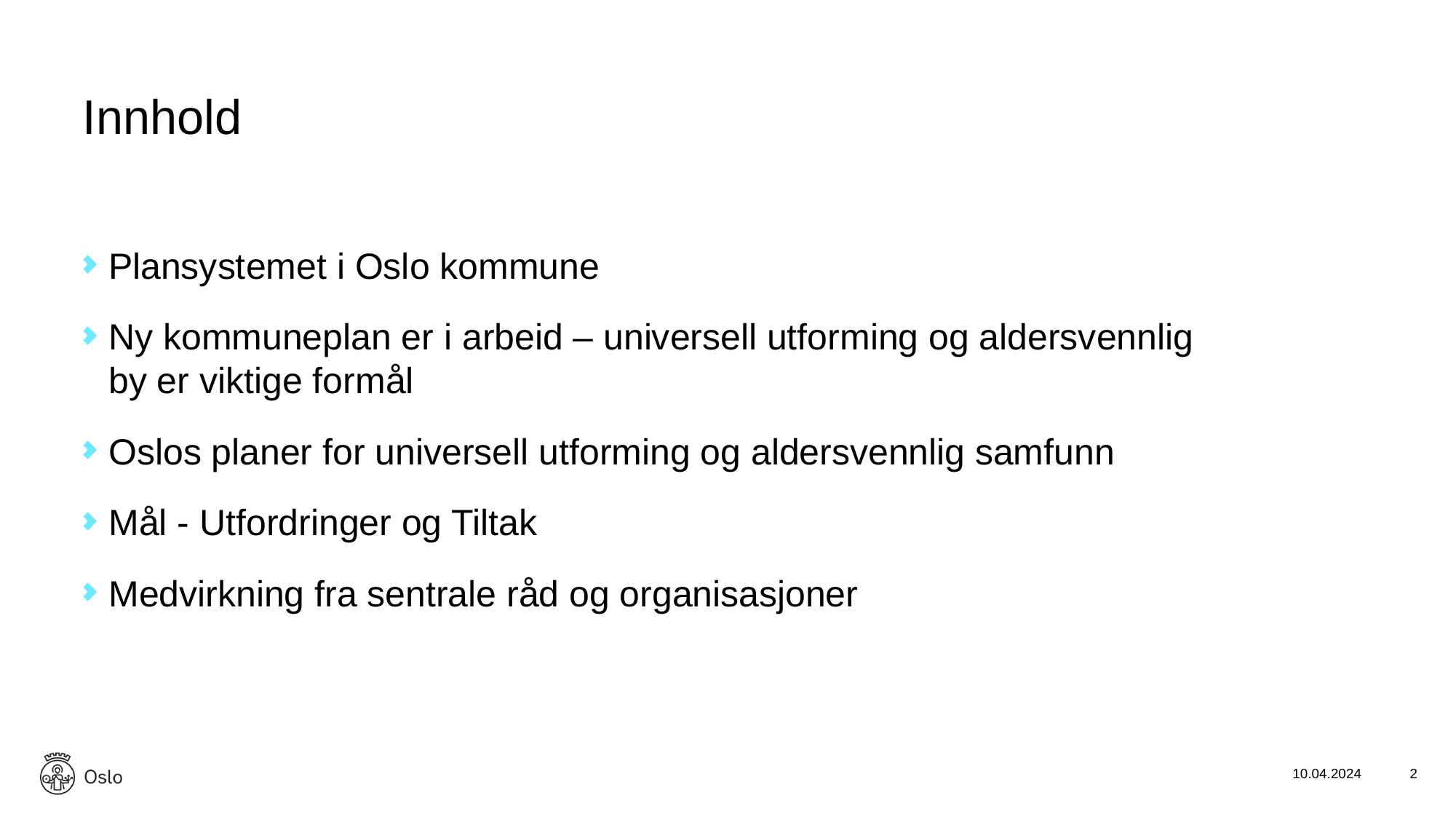

# Innhold
Plansystemet i Oslo kommune
Ny kommuneplan er i arbeid – universell utforming og aldersvennlig by er viktige formål
Oslos planer for universell utforming og aldersvennlig samfunn
Mål - Utfordringer og Tiltak
Medvirkning fra sentrale råd og organisasjoner

10.04.2024
2
Foto: Nikolai Kobets Freund/Oslo kommune